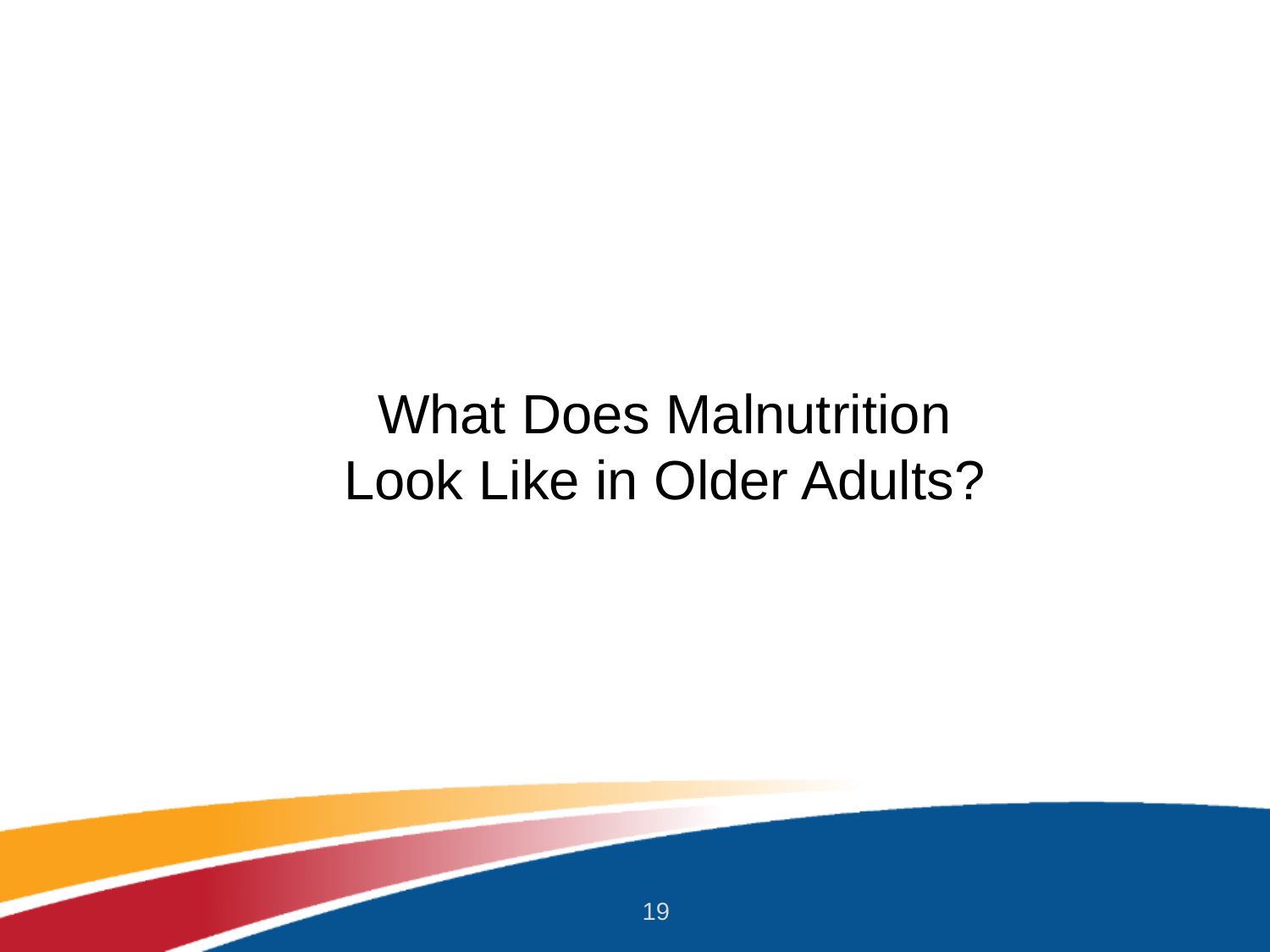

# What Does Malnutrition Look Like in Older Adults?